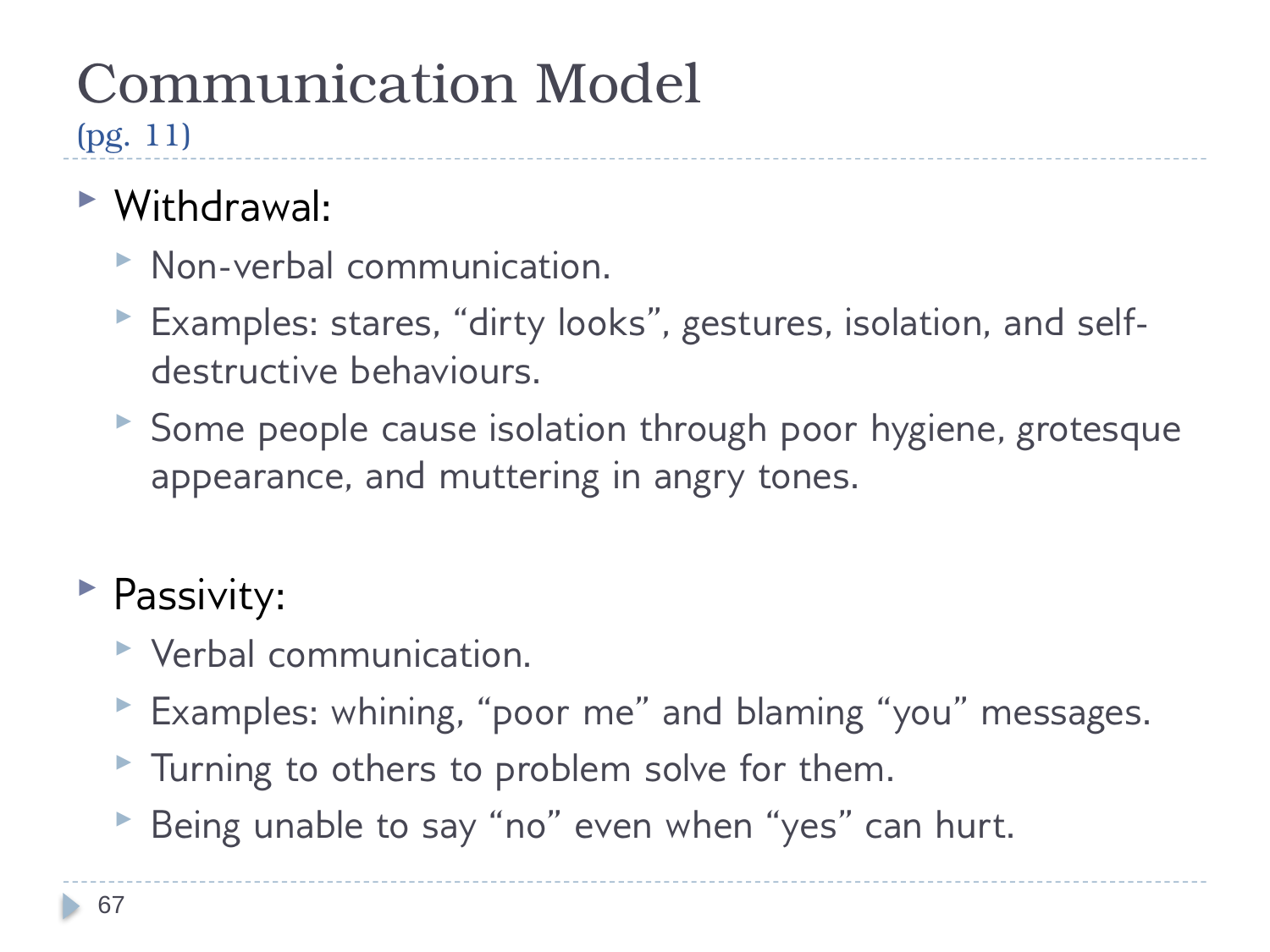

# Communication Model (pg. 11)
Withdrawal:
Non-verbal communication.
Examples: stares, “dirty looks”, gestures, isolation, and self-destructive behaviours.
Some people cause isolation through poor hygiene, grotesque appearance, and muttering in angry tones.

Passivity:
Verbal communication.
Examples: whining, “poor me” and blaming “you” messages.
Turning to others to problem solve for them.
Being unable to say “no” even when “yes” can hurt.
67